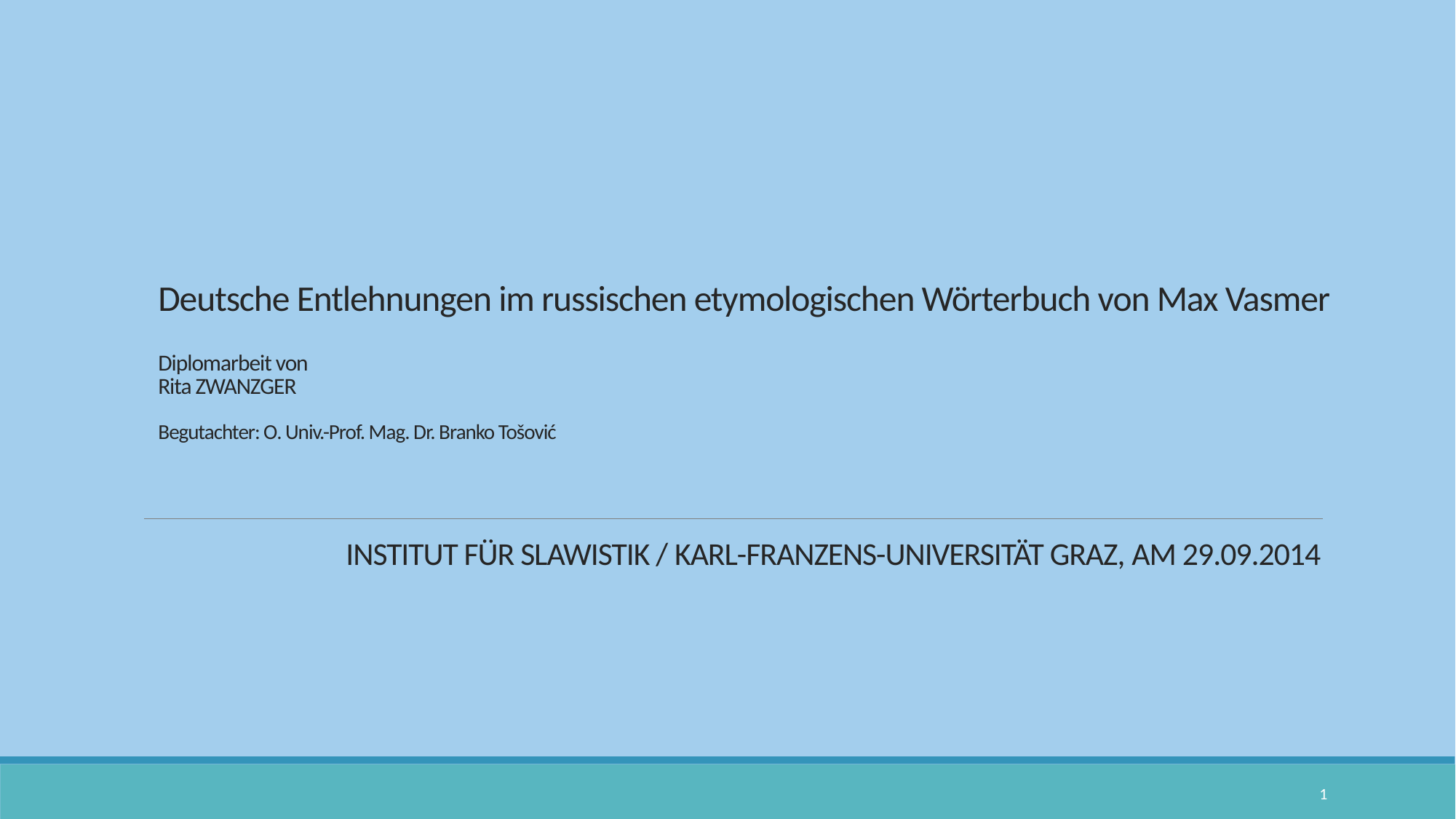

# Deutsche Entlehnungen im russischen etymologischen Wörterbuch von Max Vasmer Diplomarbeit von Rita ZWANZGER Begutachter: O. Univ.-Prof. Mag. Dr. Branko Tošović
Institut für slawistik / Karl-Franzens-Universität Graz, am 29.09.2014
1